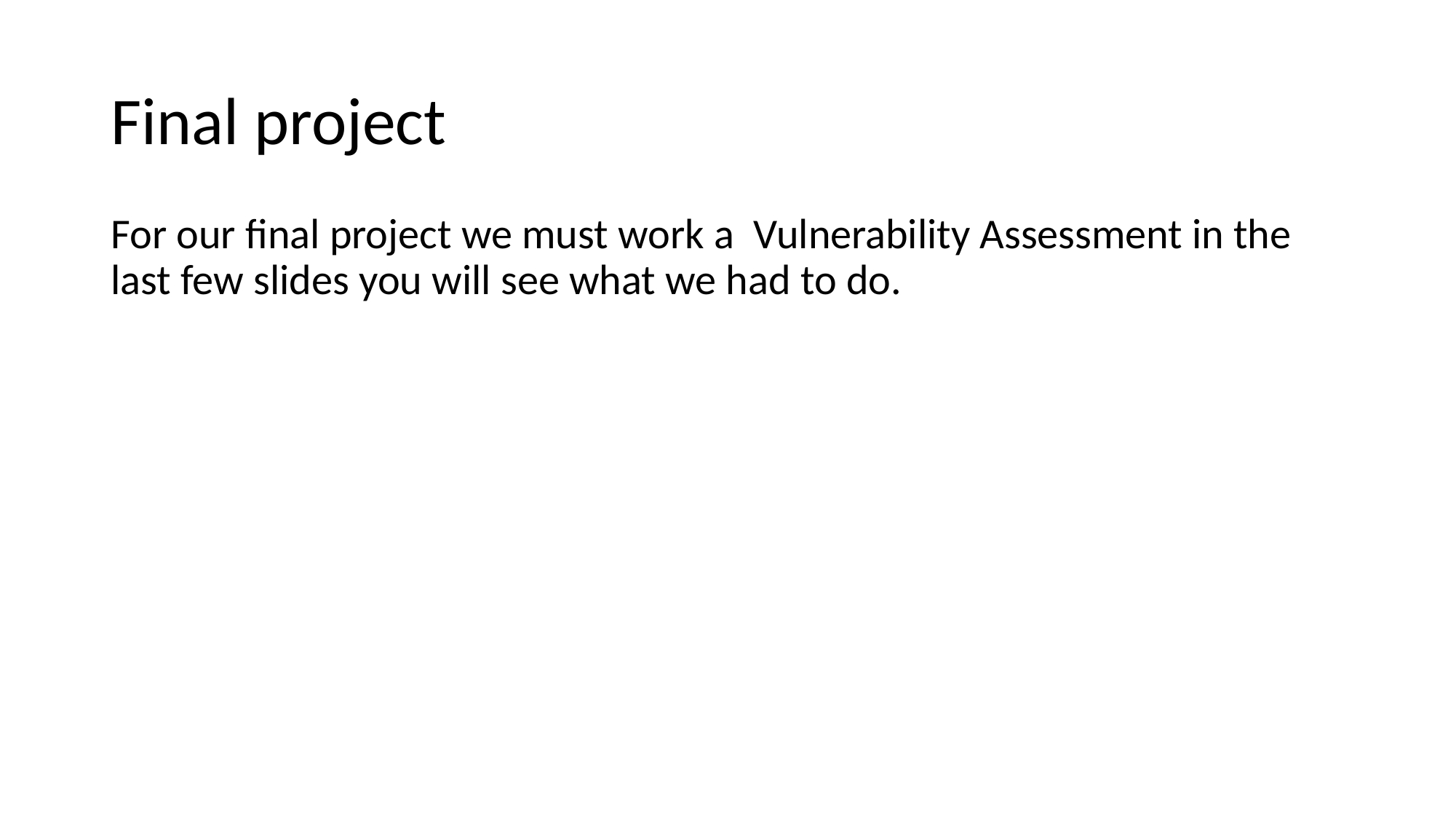

# Final project
For our final project we must work a  Vulnerability Assessment in the last few slides you will see what we had to do.